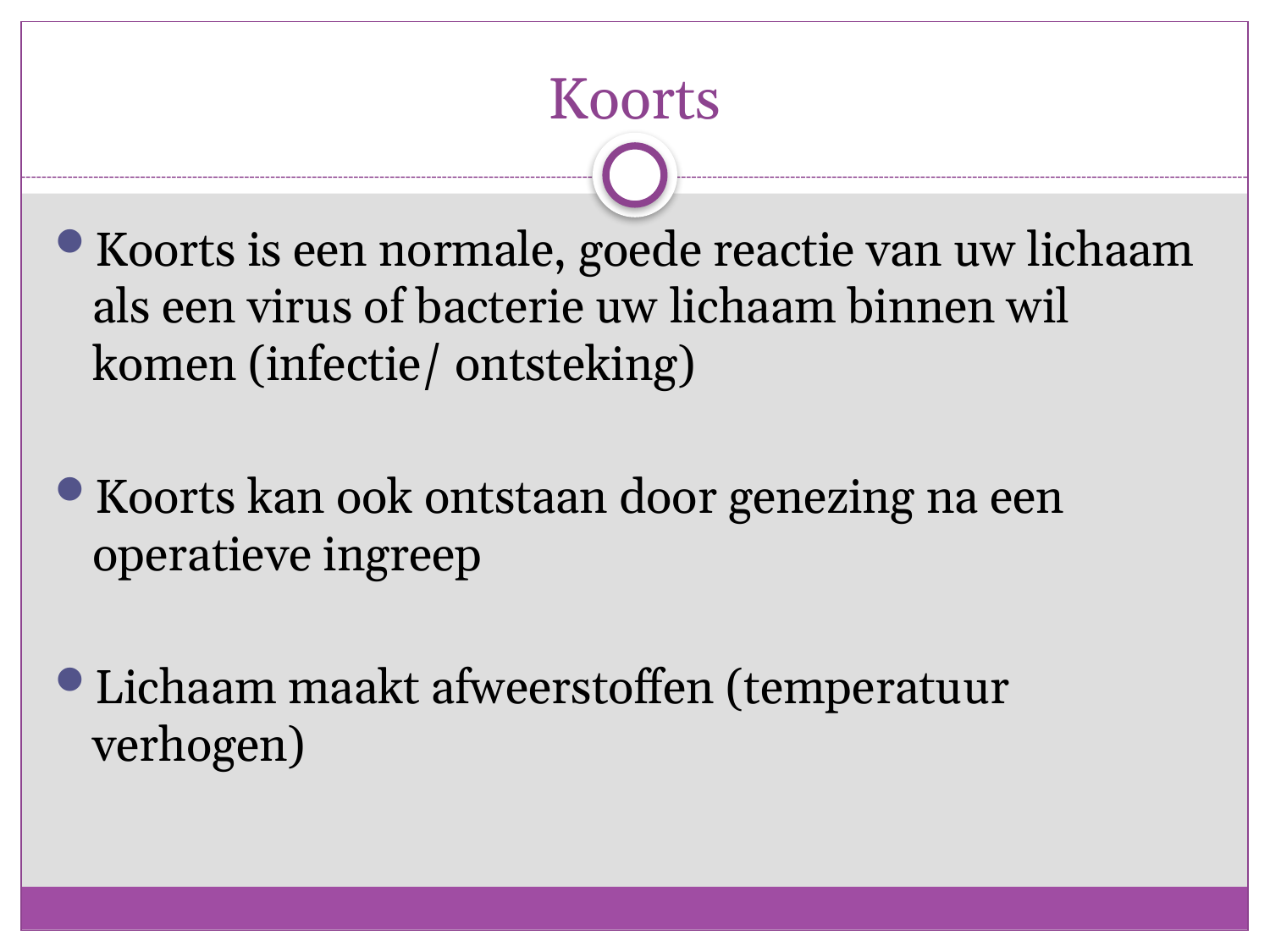

# Koorts
Koorts is een normale, goede reactie van uw lichaam als een virus of bacterie uw lichaam binnen wil komen (infectie/ ontsteking)

Koorts kan ook ontstaan door genezing na een operatieve ingreep

Lichaam maakt afweerstoffen (temperatuur verhogen)